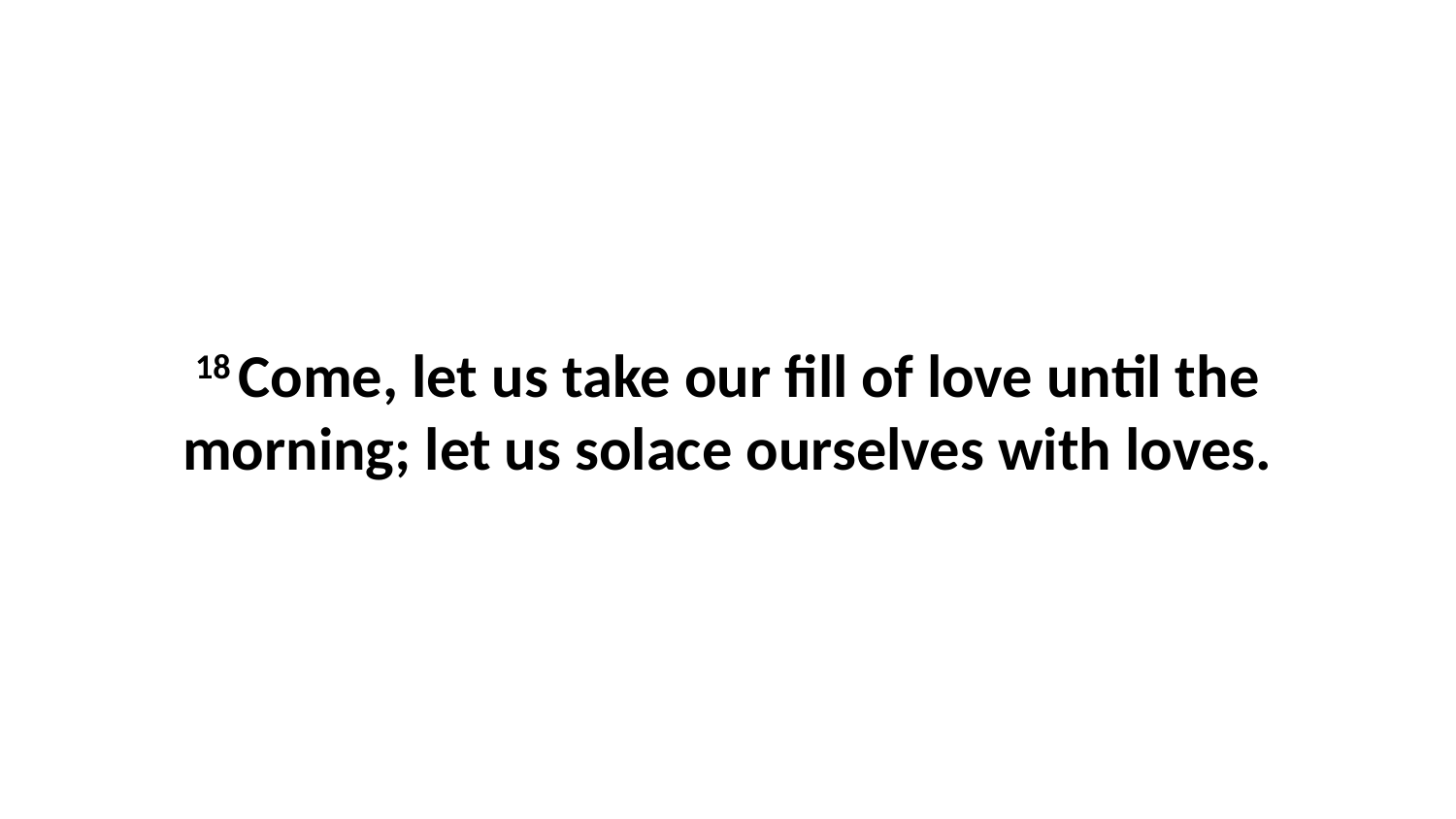

18 Come, let us take our fill of love until the morning; let us solace ourselves with loves.